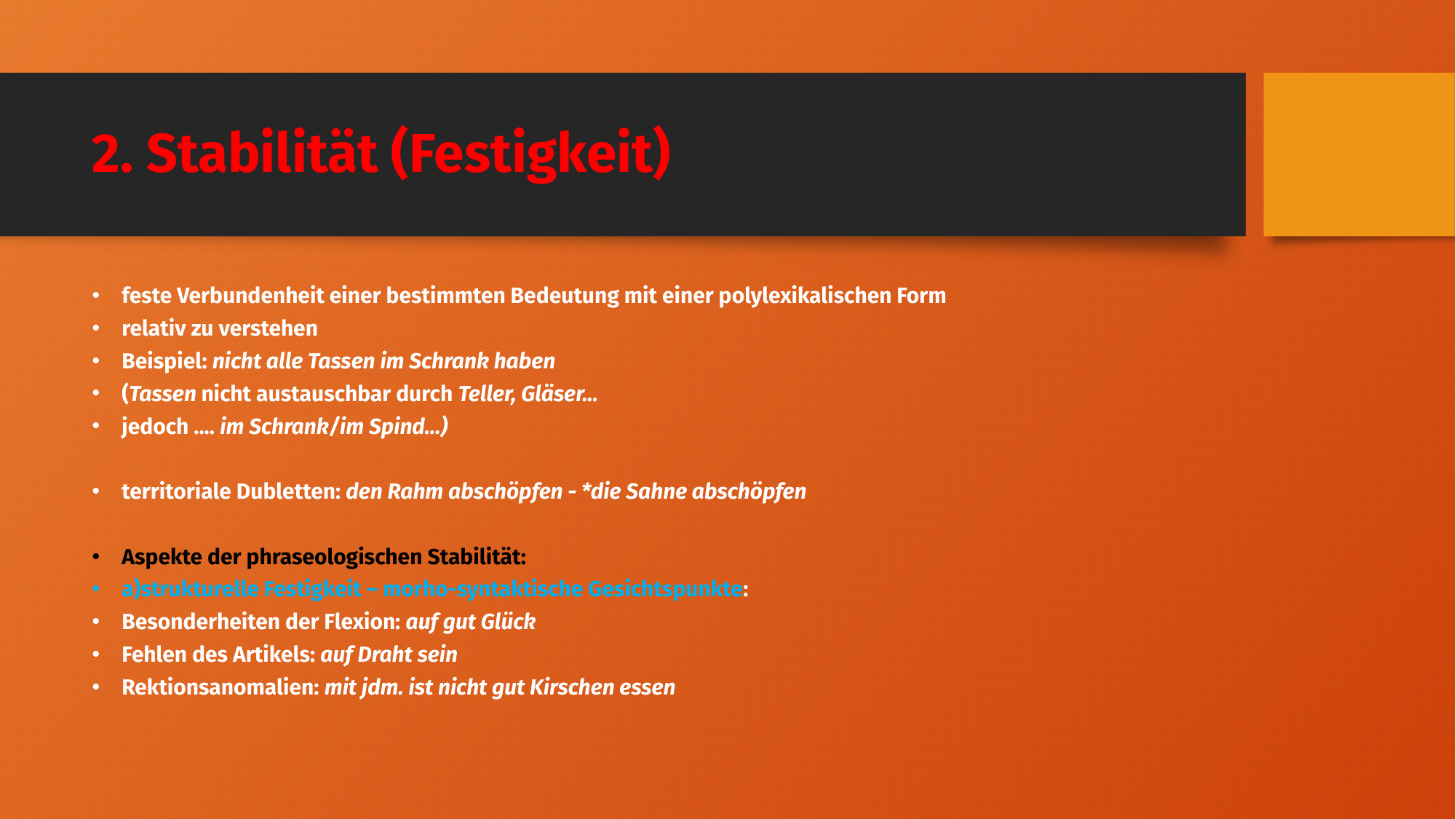

# 2. Stabilität (Festigkeit)
feste Verbundenheit einer bestimmten Bedeutung mit einer polylexikalischen Form
relativ zu verstehen
Beispiel: nicht alle Tassen im Schrank haben
(Tassen nicht austauschbar durch Teller, Gläser...
jedoch .... im Schrank/im Spind...)

territoriale Dubletten: den Rahm abschöpfen - *die Sahne abschöpfen

Aspekte der phraseologischen Stabilität:
a)strukturelle Festigkeit – morho-syntaktische Gesichtspunkte:
Besonderheiten der Flexion: auf gut Glück
Fehlen des Artikels: auf Draht sein
Rektionsanomalien: mit jdm. ist nicht gut Kirschen essen